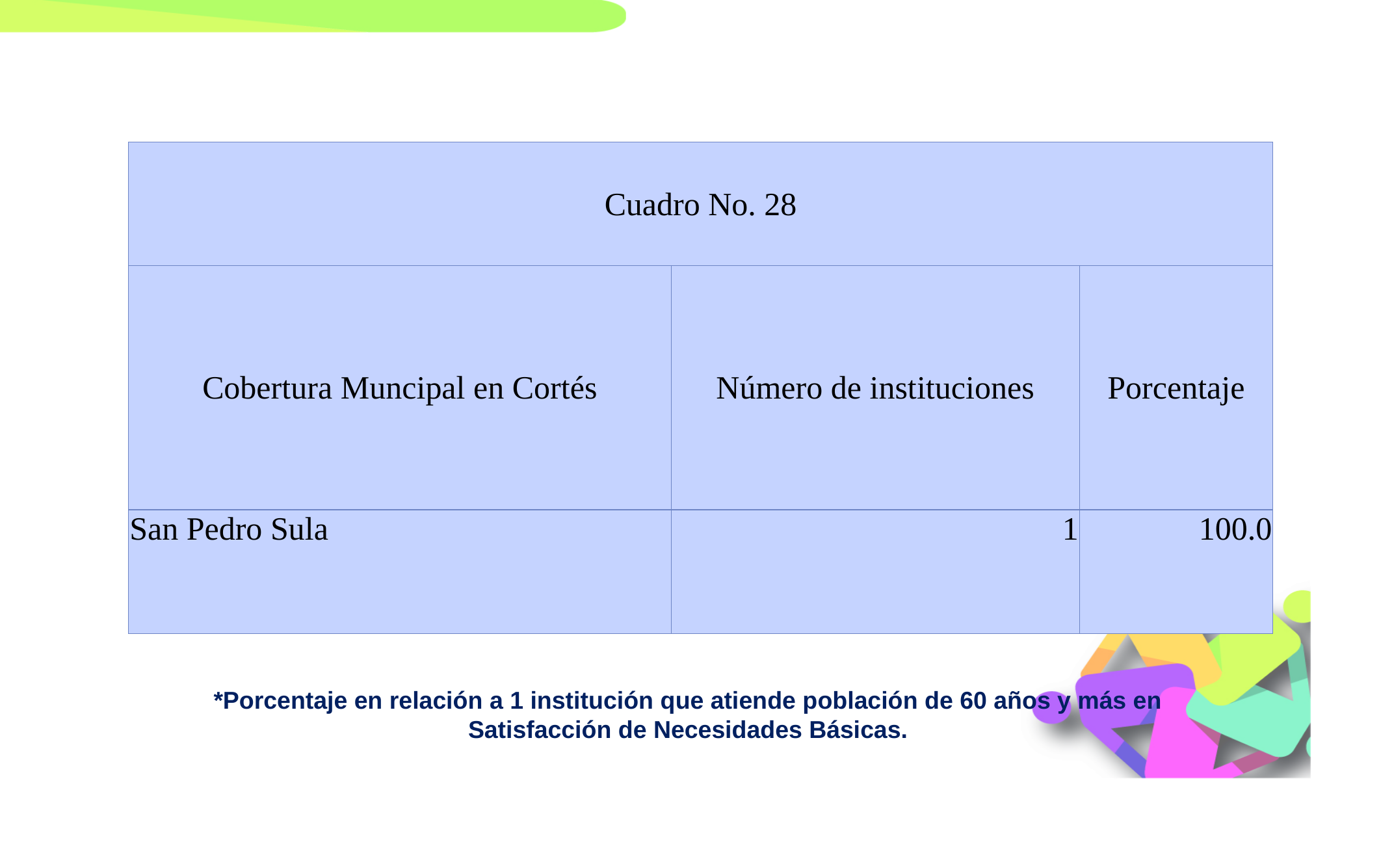

| Cuadro No. 28 |  |  |
| --- | --- | --- |
| Cobertura Muncipal en Cortés | Número de instituciones | Porcentaje |
| San Pedro Sula | 1 | 100.0 |
*Porcentaje en relación a 1 institución que atiende población de 60 años y más en Satisfacción de Necesidades Básicas.